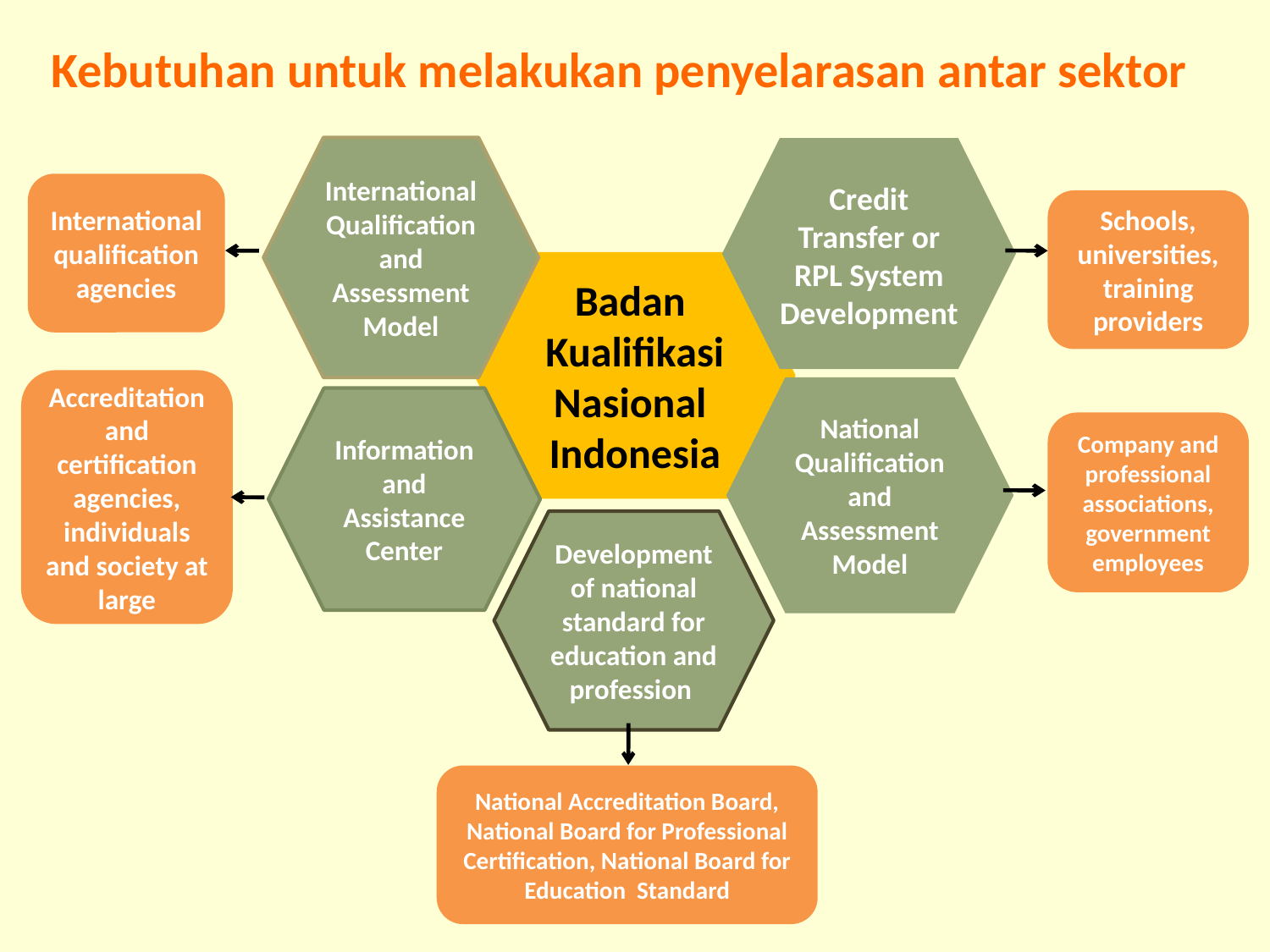

Kebutuhan untuk melakukan penyelarasan antar sektor
International Qualification and Assessment Model
Credit Transfer or RPL System Development
International qualification agencies
Schools, universities, training providers
Badan  Kualifikasi Nasional
Indonesia
Accreditation and certification agencies, individuals and society at large
National Qualification and Assessment Model
Information and Assistance Center
Company and professional associations, government employees
Development of national standard for education and profession
National Accreditation Board, National Board for Professional Certification, National Board for Education  Standard